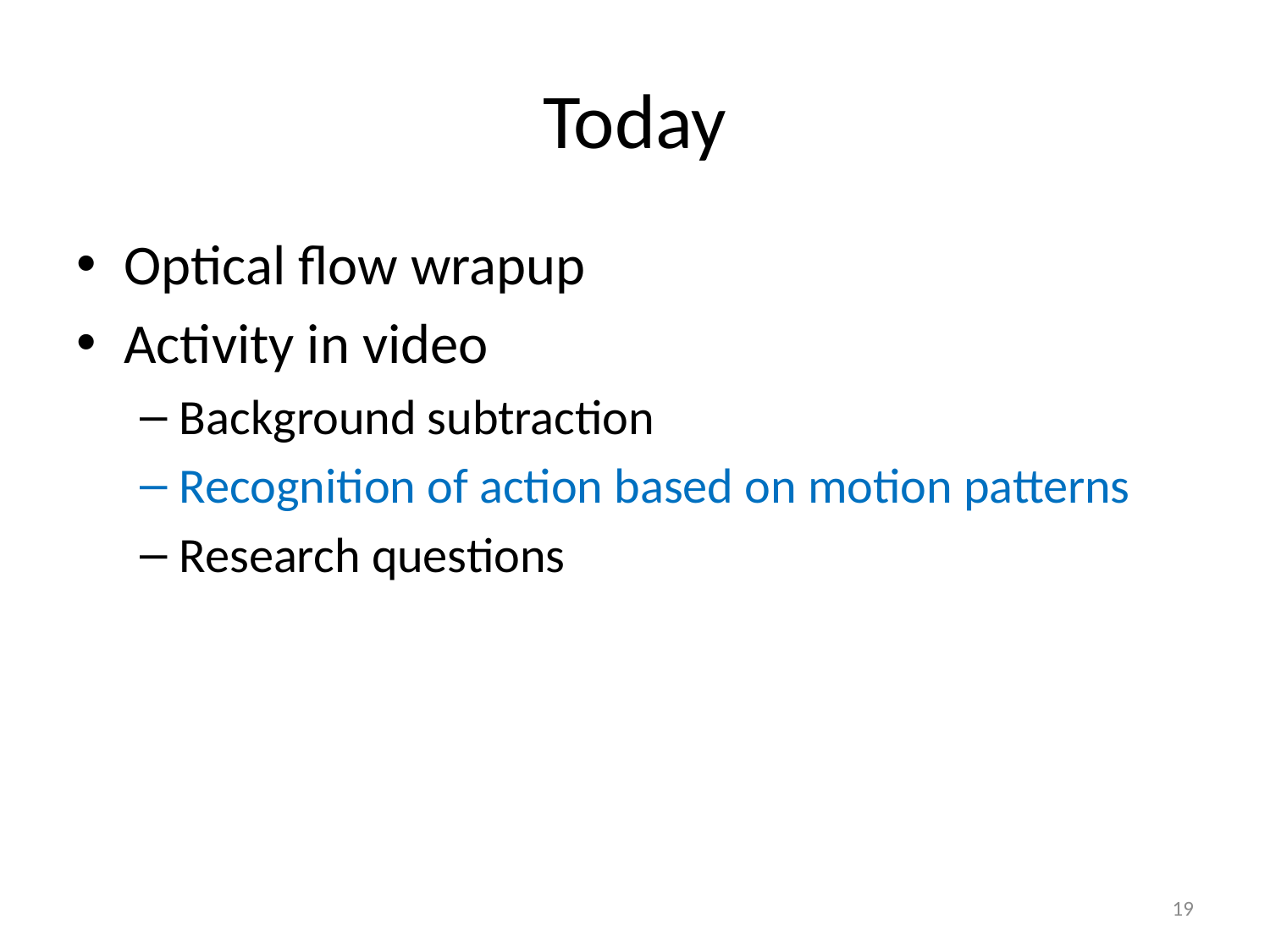

# Today
Optical flow wrapup
Activity in video
Background subtraction
Recognition of action based on motion patterns
Research questions
19